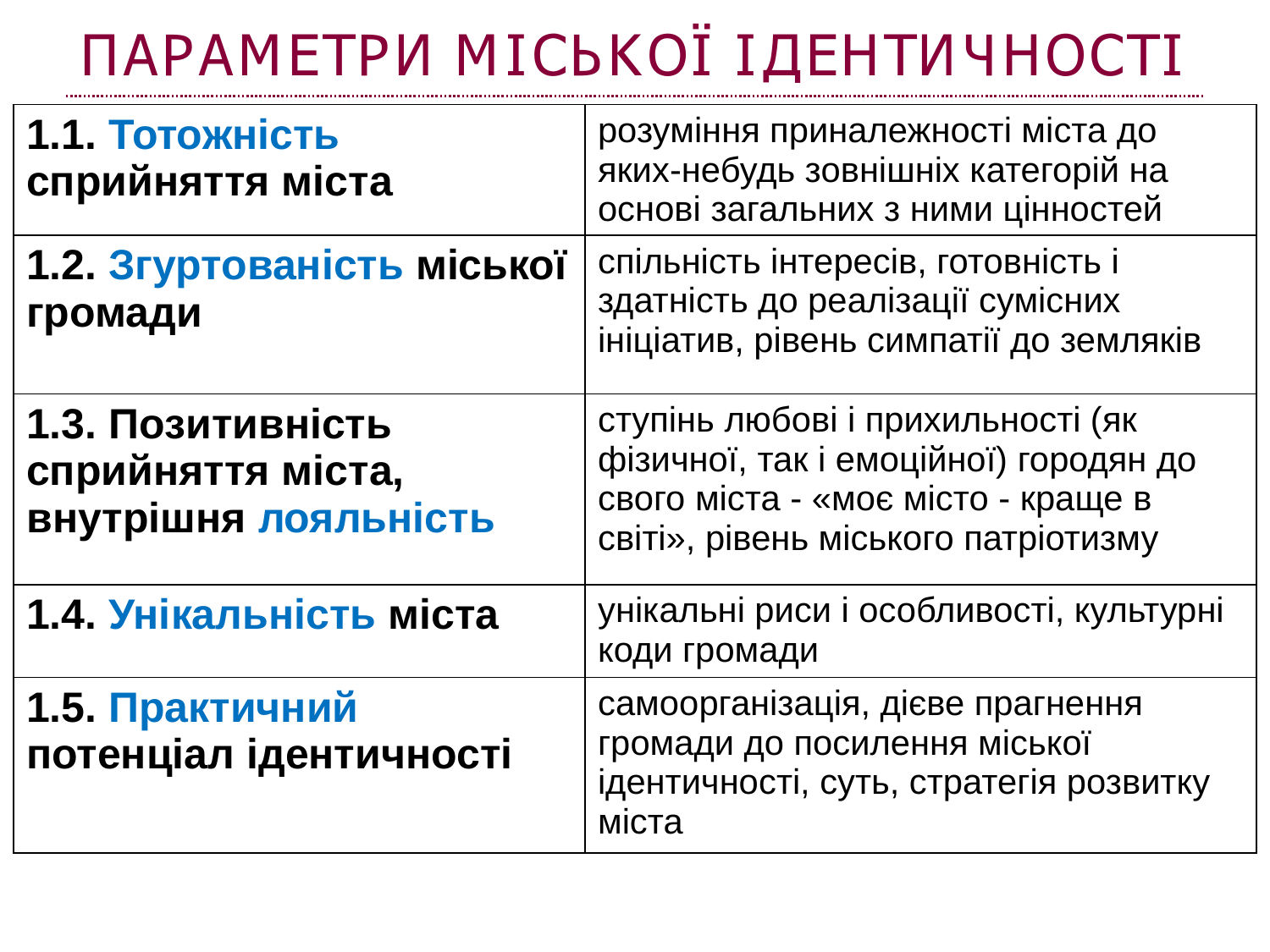

# ПАРАМЕТРИ МІСЬКОЇ ІДЕНТИЧНОСТІ
| 1. Тотожність сприйняття міста | розуміння приналежності міста до яких-небудь зовнішніх категорій на основі загальних з ними цінностей |
| --- | --- |
| 2. Згуртованість міської громади | спільність інтересів, готовність і здатність до реалізації сумісних ініціатив, рівень симпатії до земляків |
| 3. Позитивність сприйняття міста, внутрішня лояльність | ступінь любові і прихильності (як фізичної, так і емоційної) городян до свого міста - «моє місто - краще в світі», рівень міського патріотизму |
| 4. Унікальність міста | унікальні риси і особливості, культурні коди громади |
| 5. Практичний потенціал ідентичності | самоорганізація, дієве прагнення громади до посилення міської ідентичності, суть, стратегія розвитку міста |